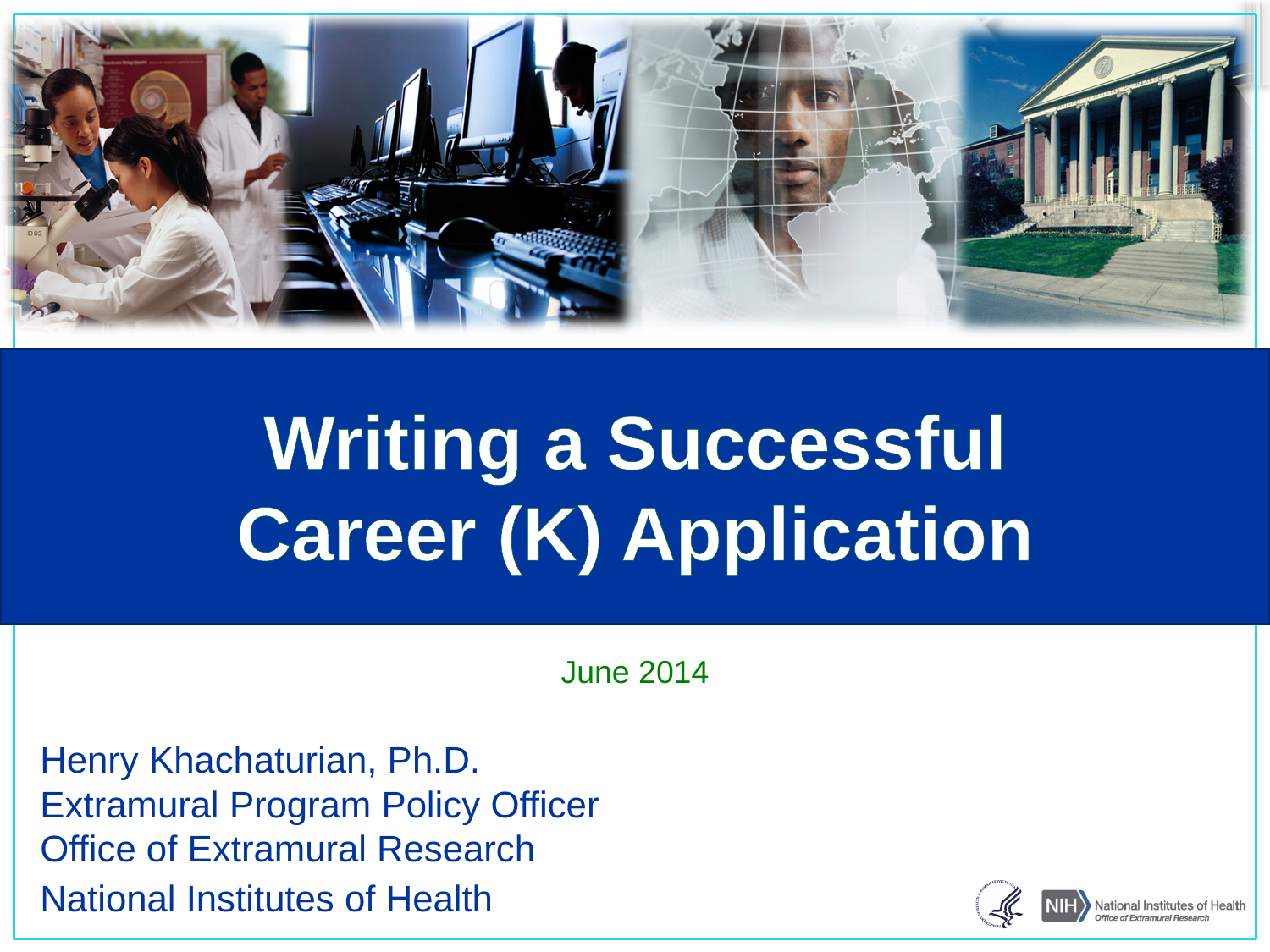

# Writing a Successful Career (K) Application
June 2014
Henry Khachaturian, Ph.D.
Extramural Program Policy Officer
Office of Extramural Research
National Institutes of Health